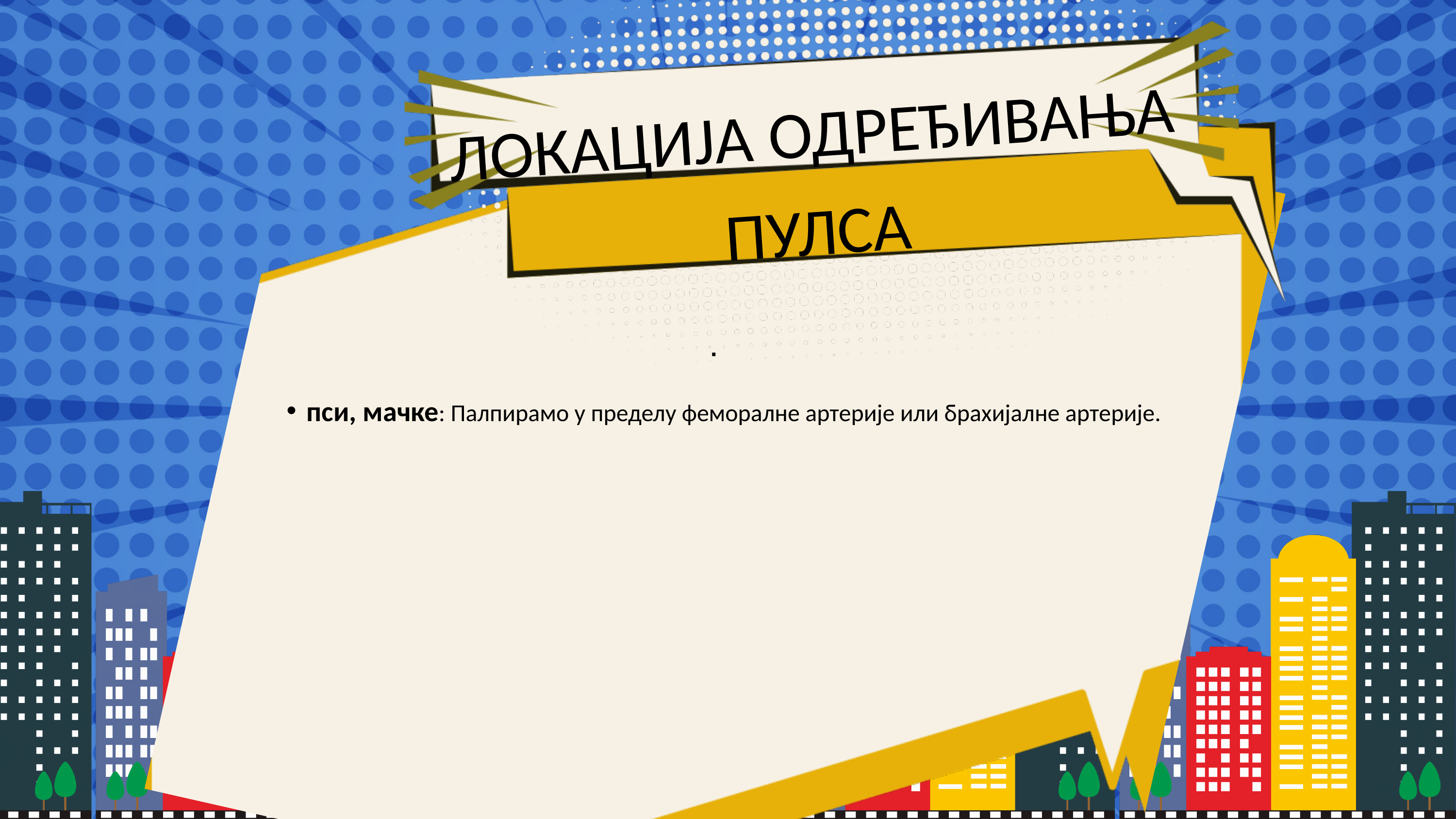

ЛОКАЦИЈА ОДРЕЂИВАЊА ПУЛСА

.

пси, мачке: Палпирамо у пределу феморалне артерије или брахијалне артерије.